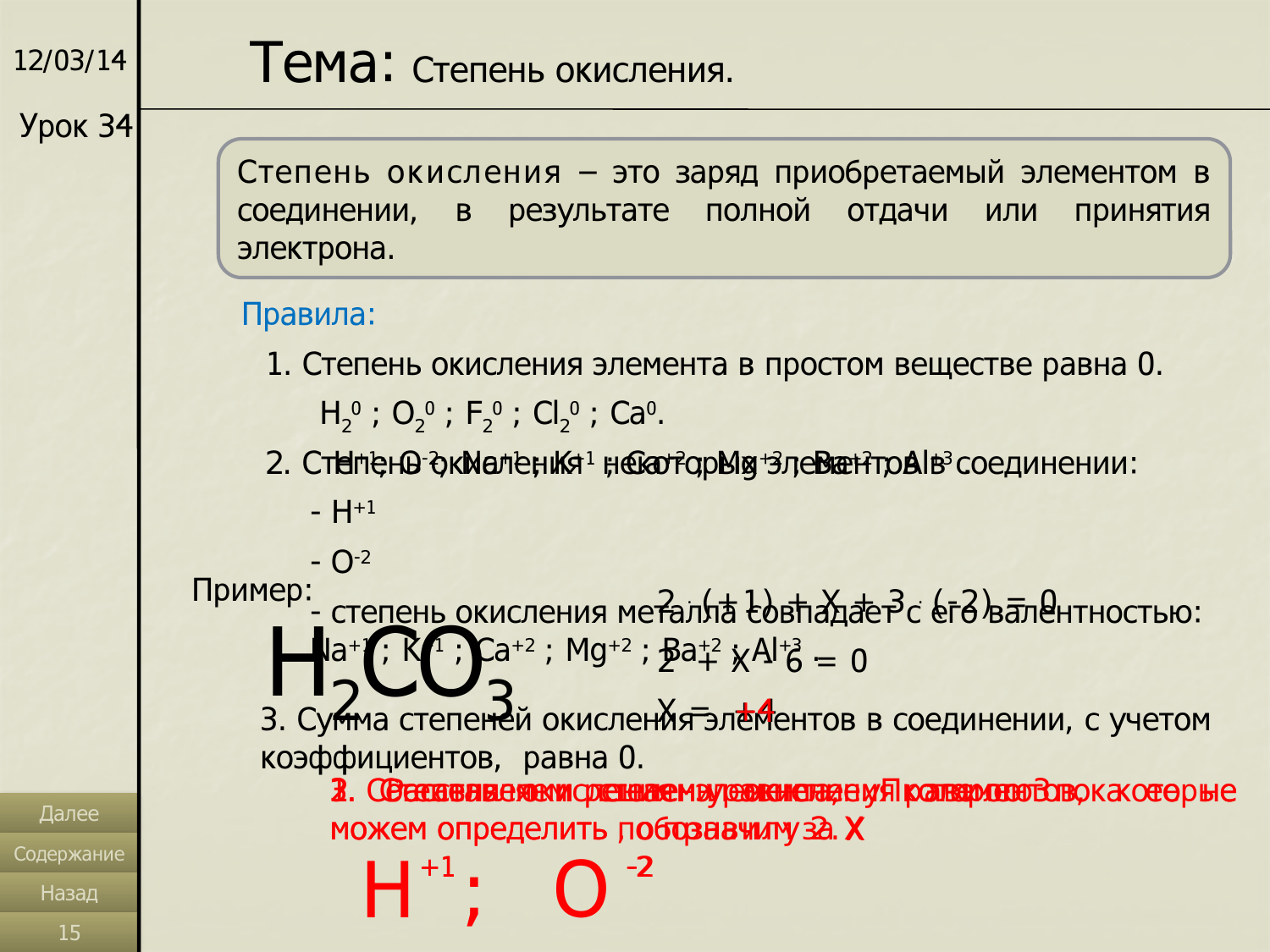

Тема: Степень окисления.
12/03/14
Урок 34
Степень окисления – это заряд приобретаемый элементом в соединении, в результате полной отдачи или принятия электрона.
Правила:
1. Степень окисления элемента в простом веществе равна 0.
H20 ; O20 ; F20 ; Cl20 ; Ca0.
2. Степень окисления  некоторых элементов в соединении:
H+1; О-2;  Na+1 ; K+1 ; Ca+2 ; Mg+2 ; Ba+2 ; Al+3 .
- H+1
- О-2
Пример:
2 . (+1) + Х + 3 . (-2) = 0
- степень окисления металла совпадает с его валентностью: Na+1 ; K+1 ; Ca+2 ; Mg+2 ; Ba+2 ; Al+3 .
H2СO3
2  + Х - 6 = 0
Х =  +4
+4
3. Сумма степеней окисления элементов в соединении, с учетом коэффициентов,  равна 0.
2. Степень окисления элемента, у которого пока ее не можем определить , обозначим за X
3. Составляем  и решаем уравнение. Правило 3.
1. Расставляем степени окисления элементов, которые можем определить по правилу 2.
Далее
Х
О
Содержание
H  ;
+1
+1
-2
-2
Назад
15